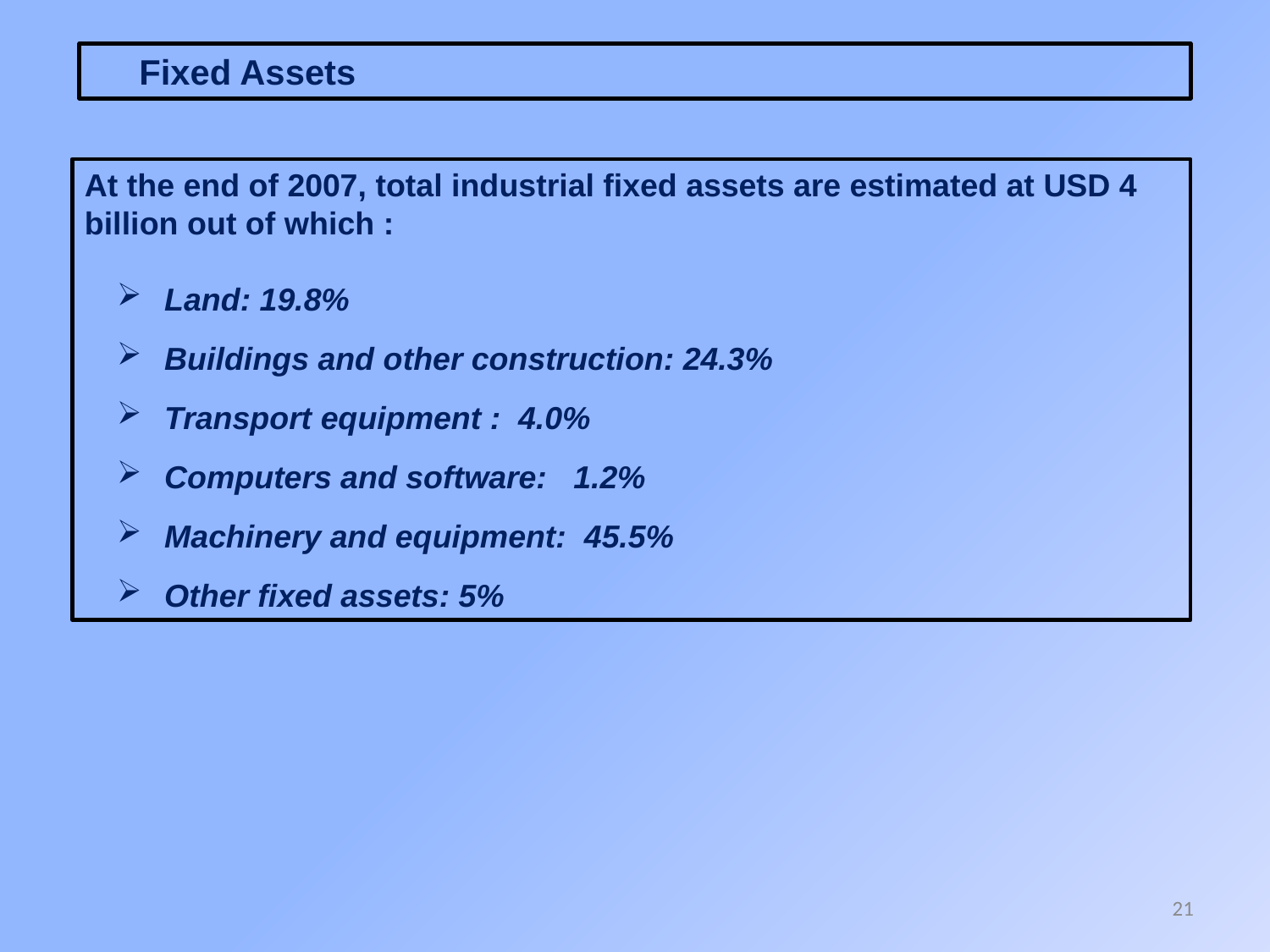

Fixed Assets
At the end of 2007, total industrial fixed assets are estimated at USD 4 billion out of which :

Land: 19.8%
Buildings and other construction: 24.3%
Transport equipment :  4.0%
Computers and software:   1.2%
Machinery and equipment:  45.5%
Other fixed assets: 5%
21